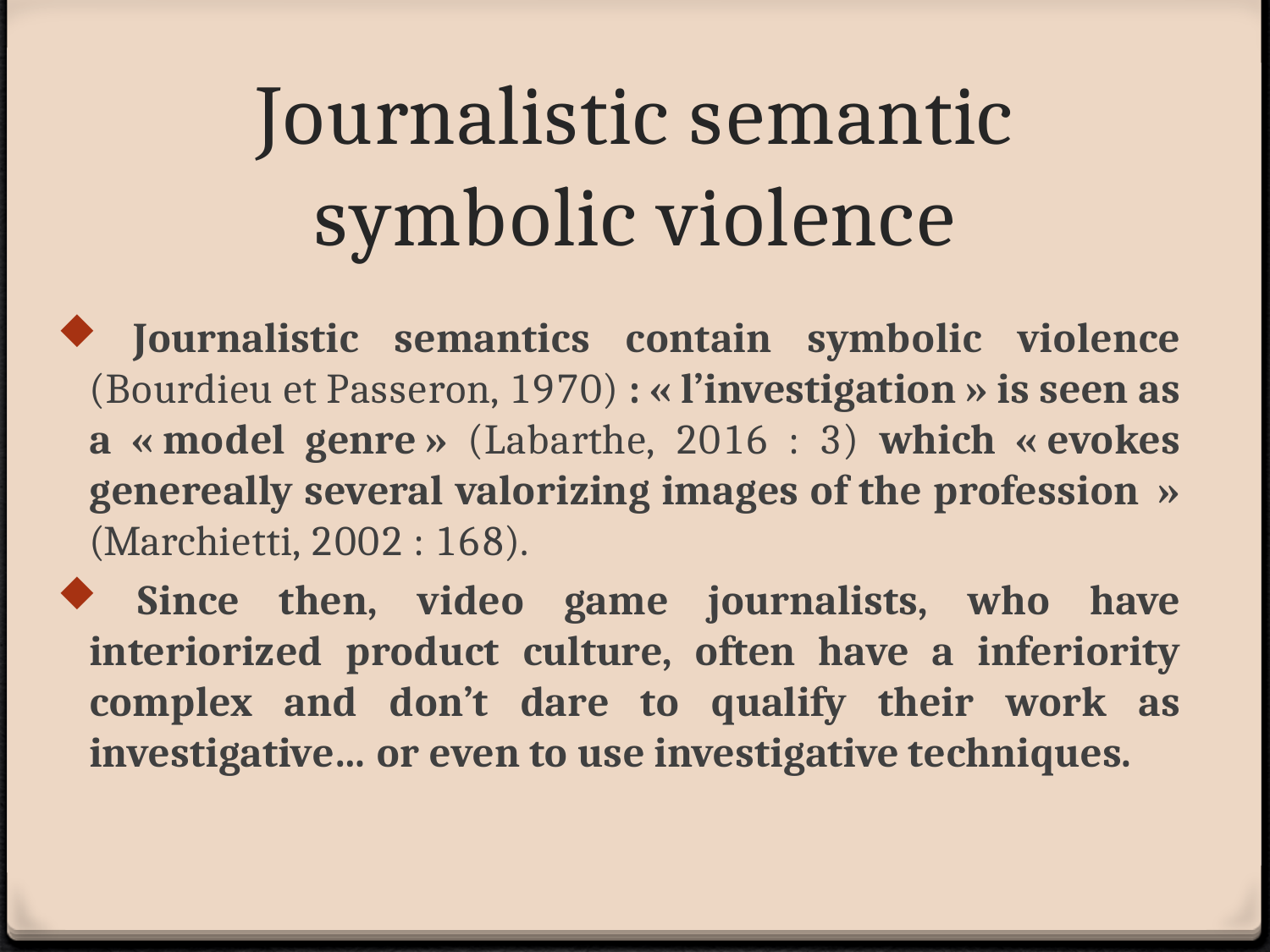

# Journalistic semantic symbolic violence
 Journalistic semantics contain symbolic violence (Bourdieu et Passeron, 1970) : « l’investigation » is seen as a « model genre » (Labarthe, 2016 : 3) which « evokes genereally several valorizing images of the profession  » (Marchietti, 2002 : 168).
 Since then, video game journalists, who have interiorized product culture, often have a inferiority complex and don’t dare to qualify their work as investigative… or even to use investigative techniques.